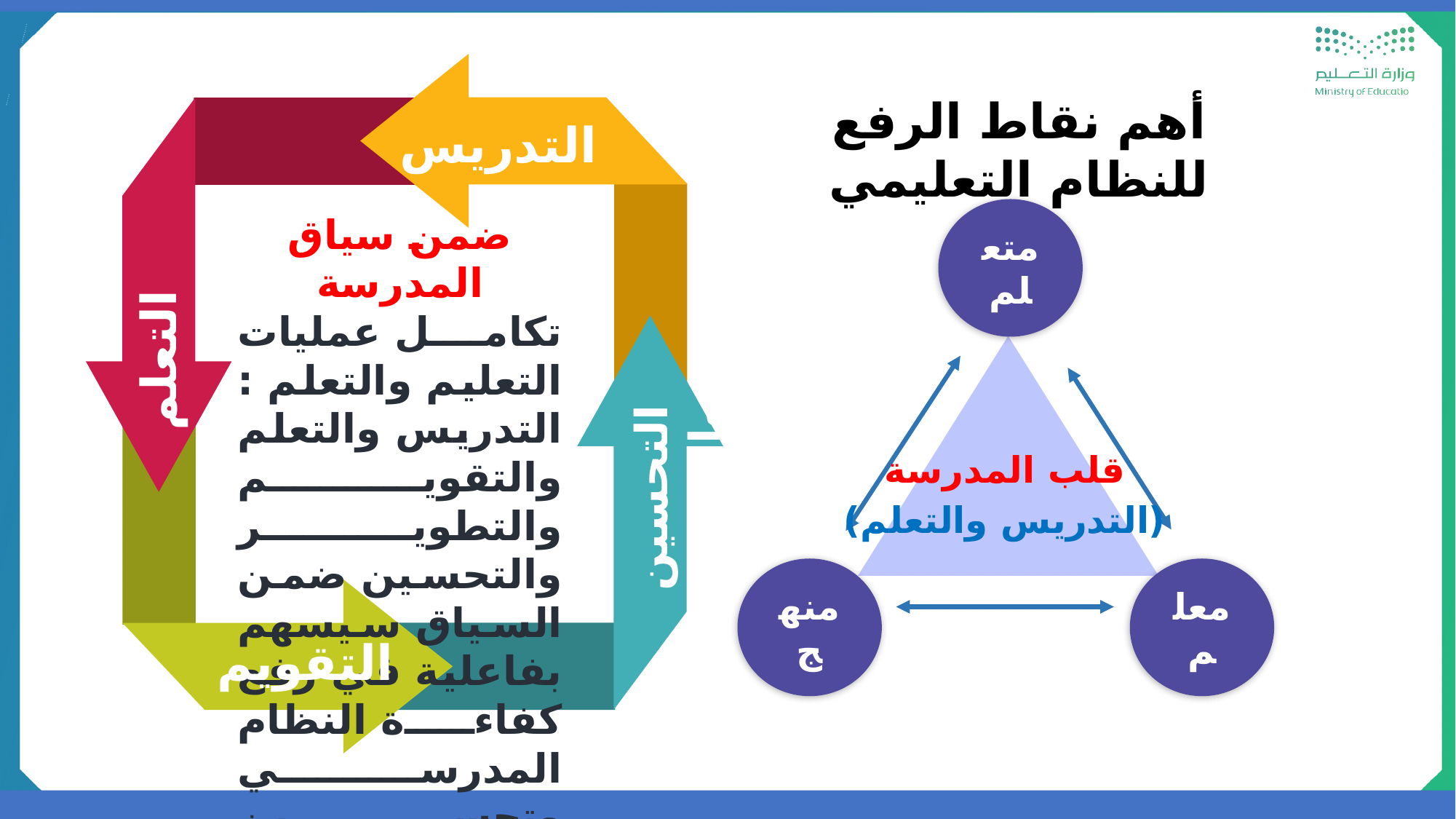

التدريس
أهم نقاط الرفع للنظام التعليمي

متعلم
ضمن سياق المدرسة
تكامل عمليات التعليم والتعلم : التدريس والتعلم والتقويم والتطوير والتحسين ضمن السياق سيسهم بفاعلية في رفع كفاءة النظام المدرسي وتحسين مخرجاته.

التعلم

قلب المدرسة
(التدريس والتعلم)
التحسين والتطوير
منهج
معلم
التقويم